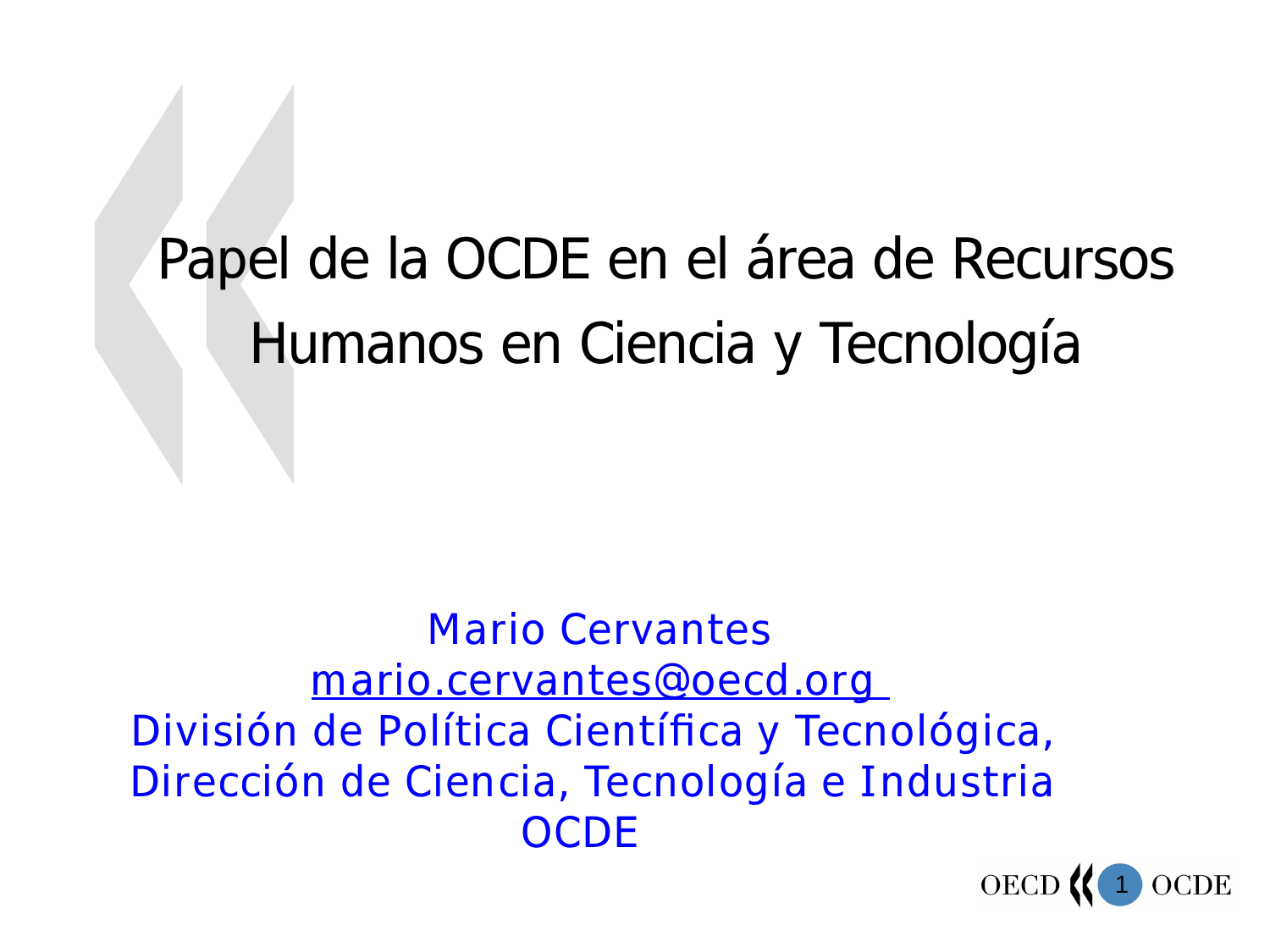

# Papel de la OCDE en el área de Recursos Humanos en Ciencia y Tecnología
Mario Cervantes
mario.cervantes@oecd.org
División de Política Científica y Tecnológica,
Dirección de Ciencia, Tecnología e Industria
OCDE